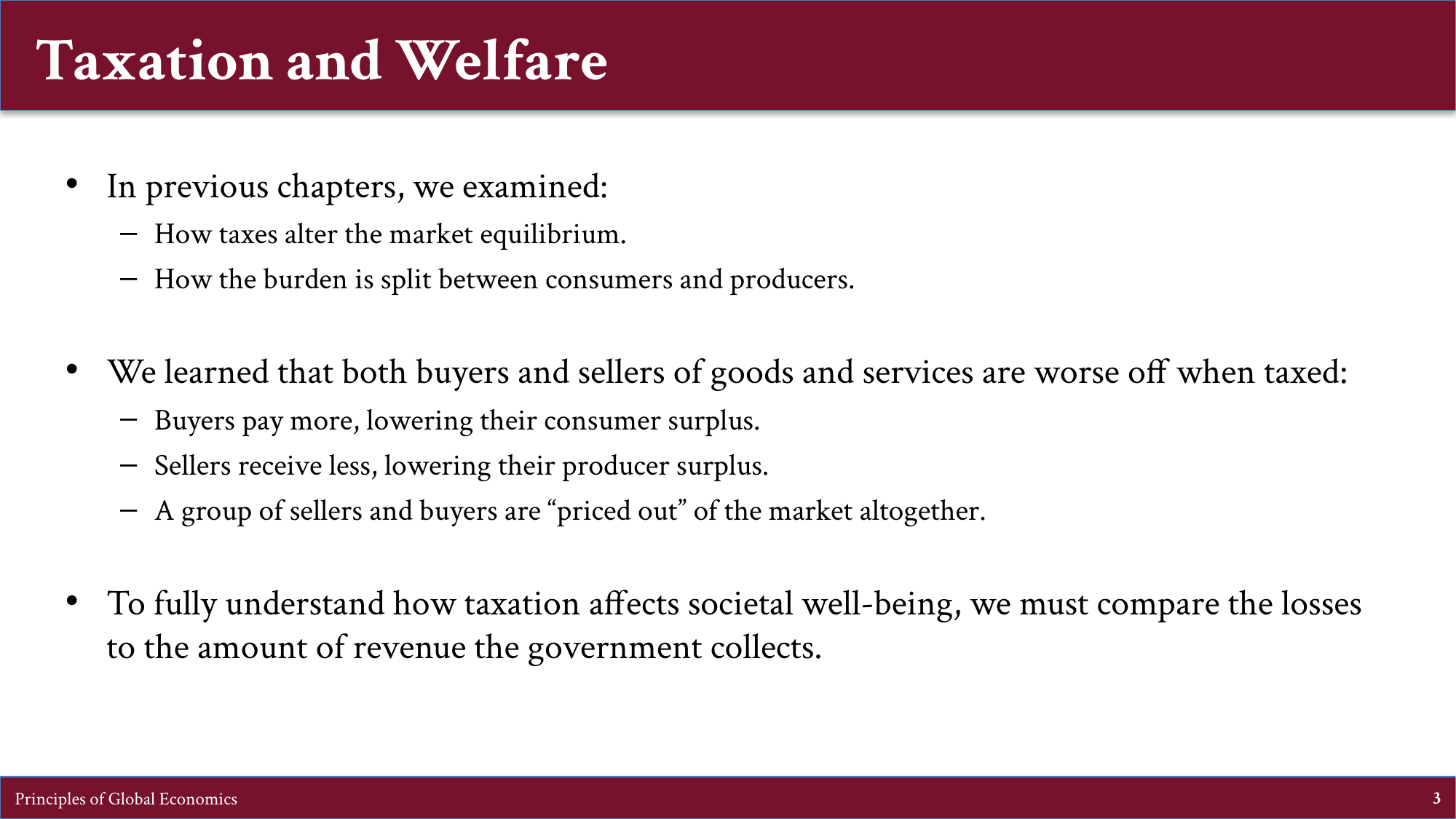

# Taxation and Welfare
In previous chapters, we examined:
How taxes alter the market equilibrium.
How the burden is split between consumers and producers.

We learned that both buyers and sellers of goods and services are worse off when taxed:
Buyers pay more, lowering their consumer surplus.
Sellers receive less, lowering their producer surplus.
A group of sellers and buyers are “priced out” of the market altogether.

To fully understand how taxation affects societal well-being, we must compare the losses to the amount of revenue the government collects.

 Principles of Global Economics
3